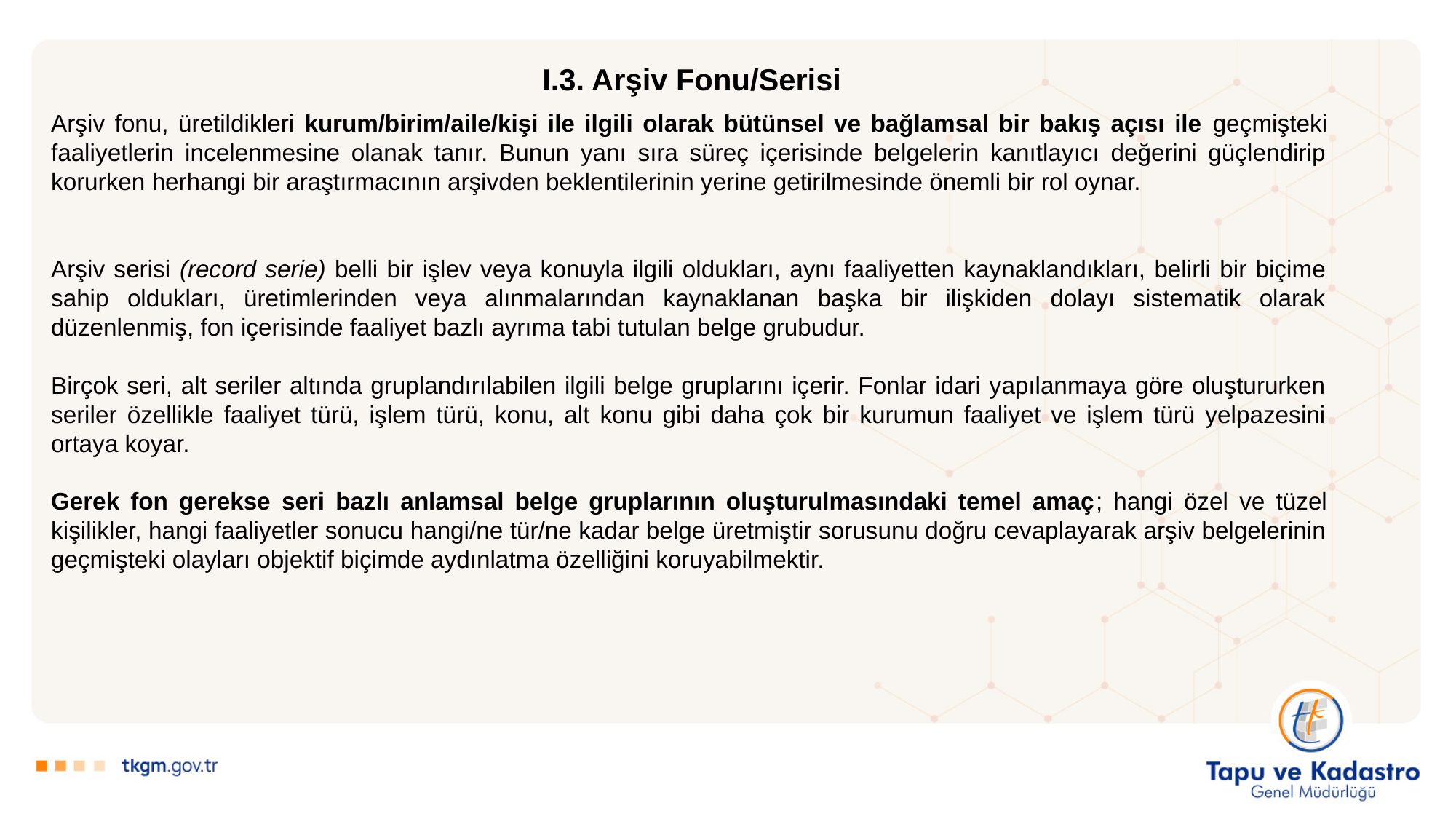

I.3. Arşiv Fonu/Serisi
Arşiv fonu, üretildikleri kurum/birim/aile/kişi ile ilgili olarak bütünsel ve bağlamsal bir bakış açısı ile geçmişteki faaliyetlerin incelenmesine olanak tanır. Bunun yanı sıra süreç içerisinde belgelerin kanıtlayıcı değerini güçlendirip korurken herhangi bir araştırmacının arşivden beklentilerinin yerine getirilmesinde önemli bir rol oynar.

Arşiv serisi (record serie) belli bir işlev veya konuyla ilgili oldukları, aynı faaliyetten kaynaklandıkları, belirli bir biçime sahip oldukları, üretimlerinden veya alınmalarından kaynaklanan başka bir ilişkiden dolayı sistematik olarak düzenlenmiş, fon içerisinde faaliyet bazlı ayrıma tabi tutulan belge grubudur.

Birçok seri, alt seriler altında gruplandırılabilen ilgili belge gruplarını içerir. Fonlar idari yapılanmaya göre oluştururken seriler özellikle faaliyet türü, işlem türü, konu, alt konu gibi daha çok bir kurumun faaliyet ve işlem türü yelpazesini ortaya koyar.

Gerek fon gerekse seri bazlı anlamsal belge gruplarının oluşturulmasındaki temel amaç; hangi özel ve tüzel kişilikler, hangi faaliyetler sonucu hangi/ne tür/ne kadar belge üretmiştir sorusunu doğru cevaplayarak arşiv belgelerinin geçmişteki olayları objektif biçimde aydınlatma özelliğini koruyabilmektir.